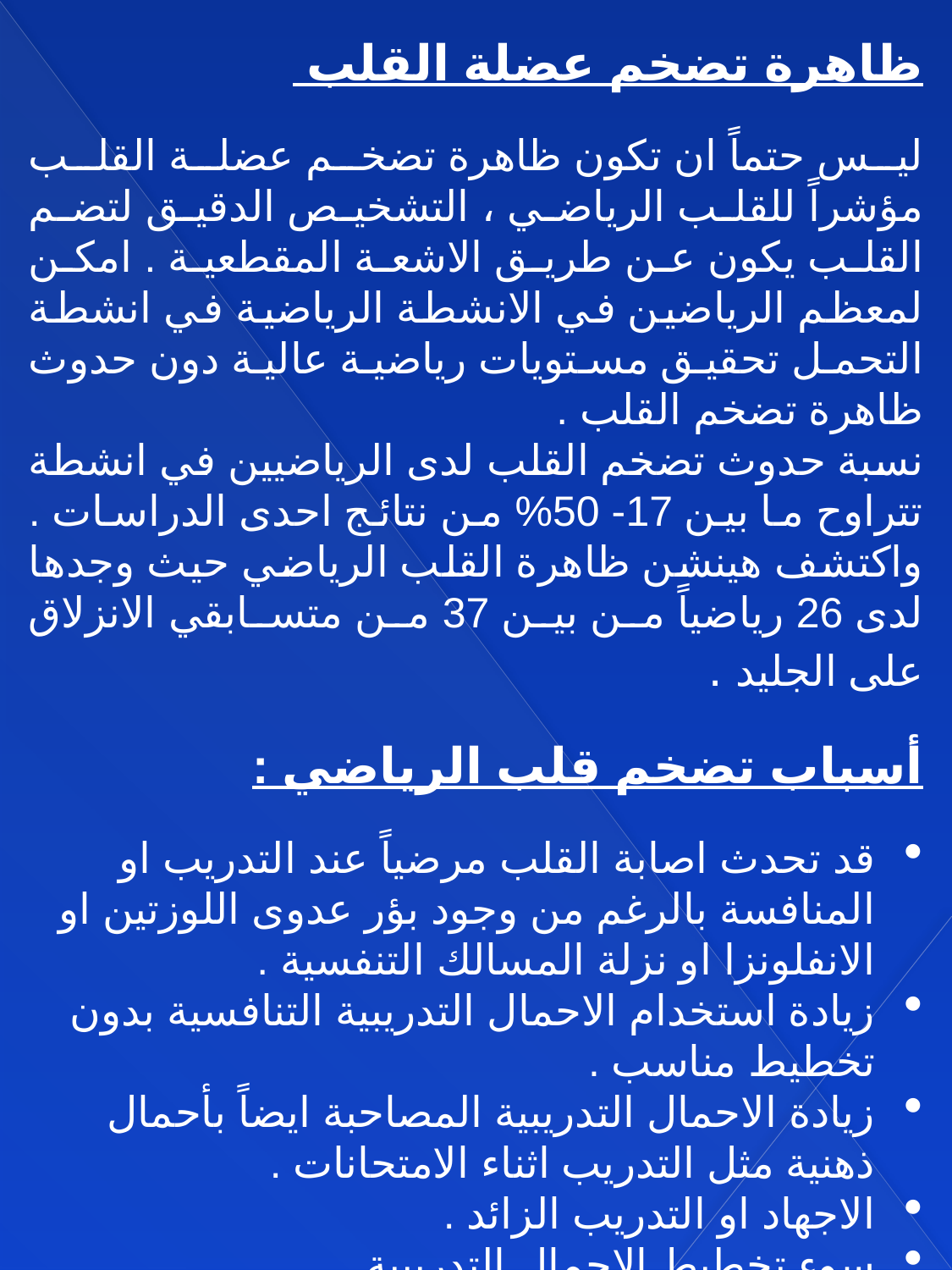

ظاهرة تضخم عضلة القلب

ليس حتماً ان تكون ظاهرة تضخم عضلة القلب مؤشراً للقلب الرياضي ، التشخيص الدقيق لتضم القلب يكون عن طريق الاشعة المقطعية . امكن لمعظم الرياضين في الانشطة الرياضية في انشطة التحمل تحقيق مستويات رياضية عالية دون حدوث ظاهرة تضخم القلب .
نسبة حدوث تضخم القلب لدى الرياضيين في انشطة تتراوح ما بين 17- 50% من نتائج احدى الدراسات . واكتشف هينشن ظاهرة القلب الرياضي حيث وجدها لدى 26 رياضياً من بين 37 من متسابقي الانزلاق على الجليد .

أسباب تضخم قلب الرياضي :

قد تحدث اصابة القلب مرضياً عند التدريب او المنافسة بالرغم من وجود بؤر عدوى اللوزتين او الانفلونزا او نزلة المسالك التنفسية .
زيادة استخدام الاحمال التدريبية التنافسية بدون تخطيط مناسب .
زيادة الاحمال التدريبية المصاحبة ايضاً بأحمال ذهنية مثل التدريب اثناء الامتحانات .
الاجهاد او التدريب الزائد .
سوء تخطيط الاحمال التدريبية .
الظروف الاخرى المختلفة التي تزيد الاصابة يتضخم القلب .